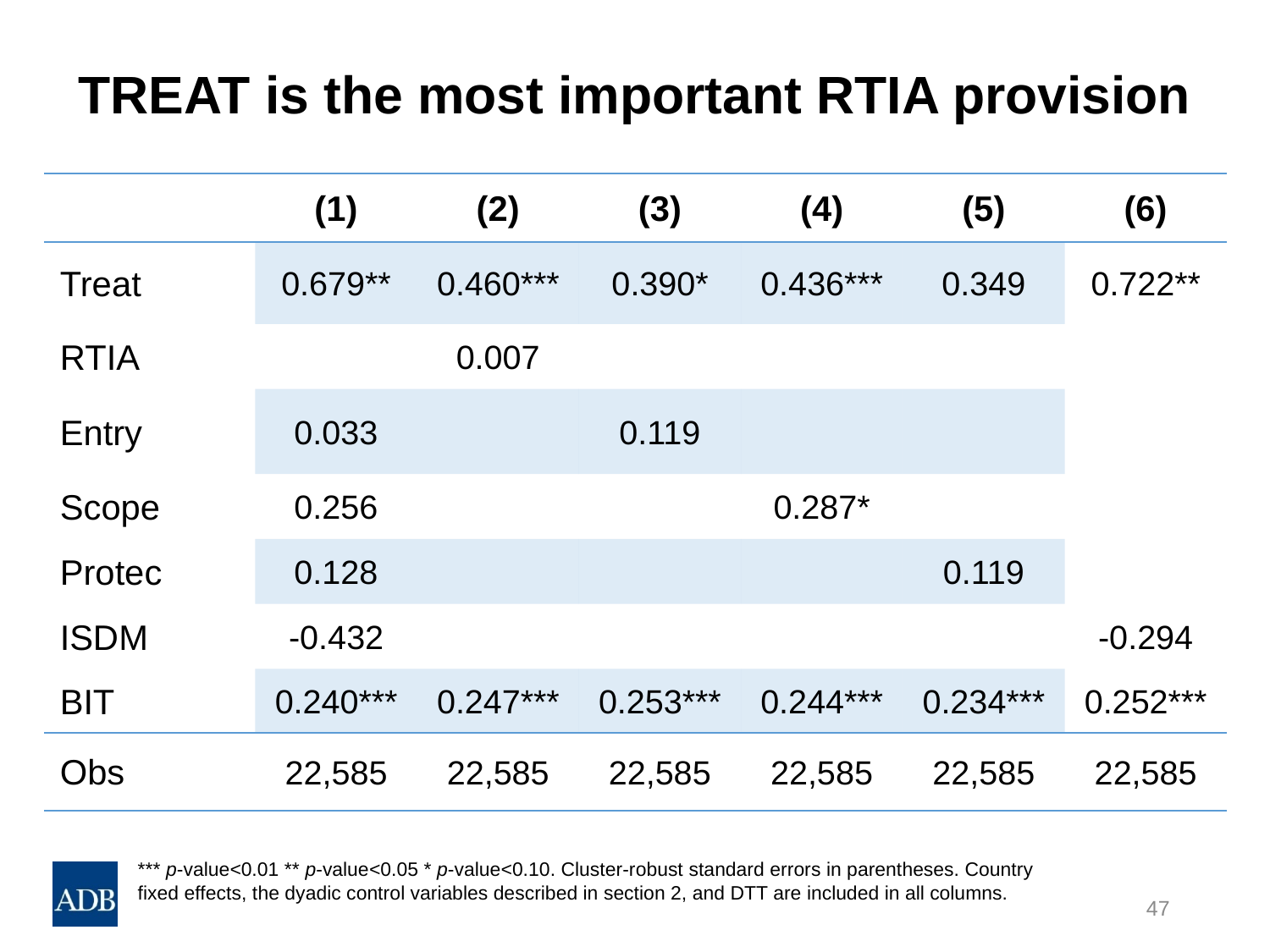

# TREAT is the most important RTIA provision
|  | (1) | (2) | (3) | (4) | (5) | (6) |
| --- | --- | --- | --- | --- | --- | --- |
| Treat | 0.679\*\* | 0.460\*\*\* | 0.390\* | 0.436\*\*\* | 0.349 | 0.722\*\* |
| RTIA |  | 0.007 |  |  |  |  |
| Entry | 0.033 |  | 0.119 |  |  |  |
| Scope | 0.256 |  |  | 0.287\* |  |  |
| Protec | 0.128 |  |  |  | 0.119 |  |
| ISDM | -0.432 |  |  |  |  | -0.294 |
| BIT | 0.240\*\*\* | 0.247\*\*\* | 0.253\*\*\* | 0.244\*\*\* | 0.234\*\*\* | 0.252\*\*\* |
| Obs | 22,585 | 22,585 | 22,585 | 22,585 | 22,585 | 22,585 |
*** p-value<0.01 ** p-value<0.05 * p-value<0.10. Cluster-robust standard errors in parentheses. Country
fixed effects, the dyadic control variables described in section 2, and DTT are included in all columns.
47